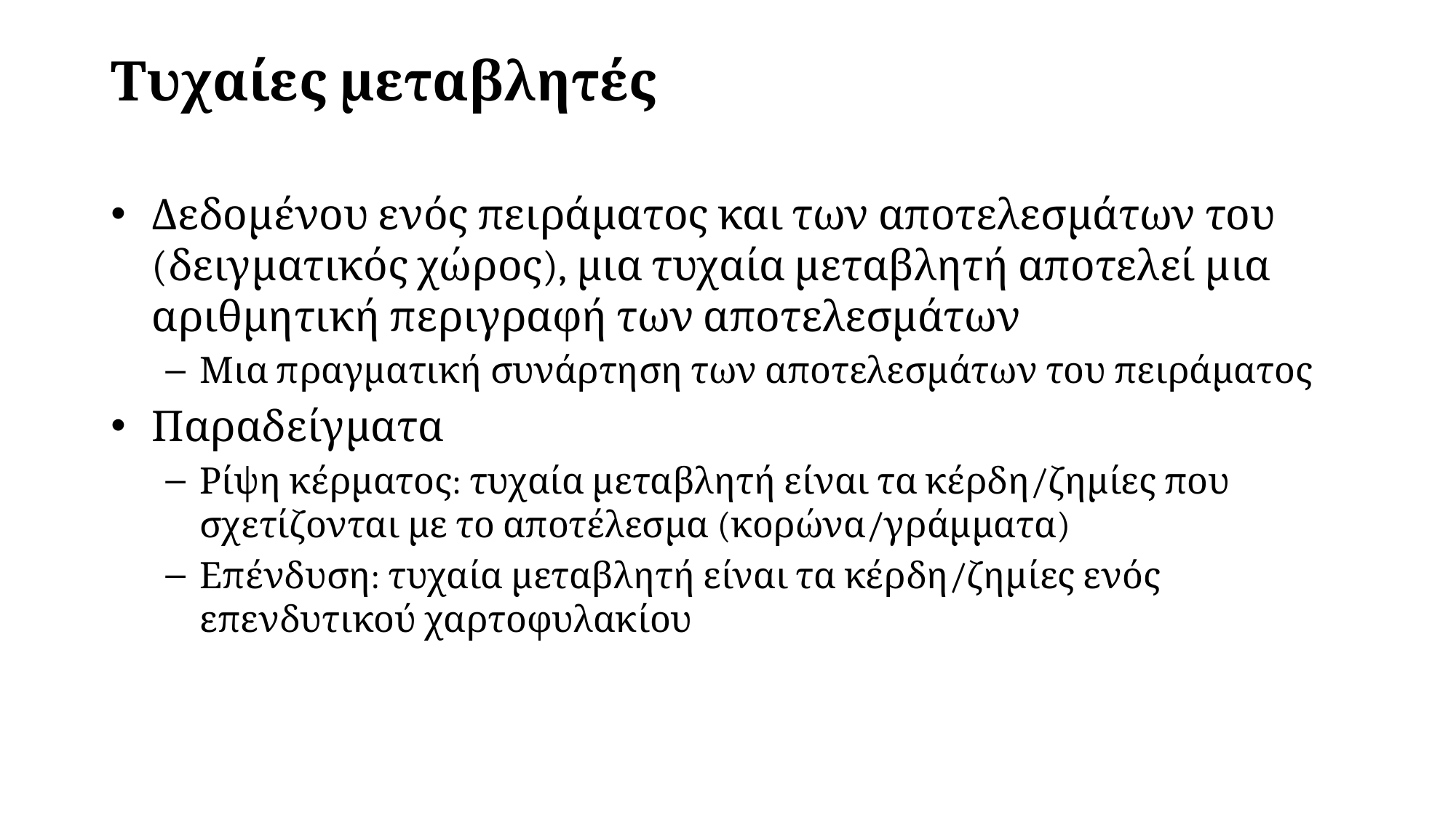

# Τυχαίες μεταβλητές
Δεδομένου ενός πειράματος και των αποτελεσμάτων του (δειγματικός χώρος), μια τυχαία μεταβλητή αποτελεί μια αριθμητική περιγραφή των αποτελεσμάτων
Μια πραγματική συνάρτηση των αποτελεσμάτων του πειράματος
Παραδείγματα
Ρίψη κέρματος: τυχαία μεταβλητή είναι τα κέρδη/ζημίες που σχετίζονται με το αποτέλεσμα (κορώνα/γράμματα)
Επένδυση: τυχαία μεταβλητή είναι τα κέρδη/ζημίες ενός επενδυτικού χαρτοφυλακίου